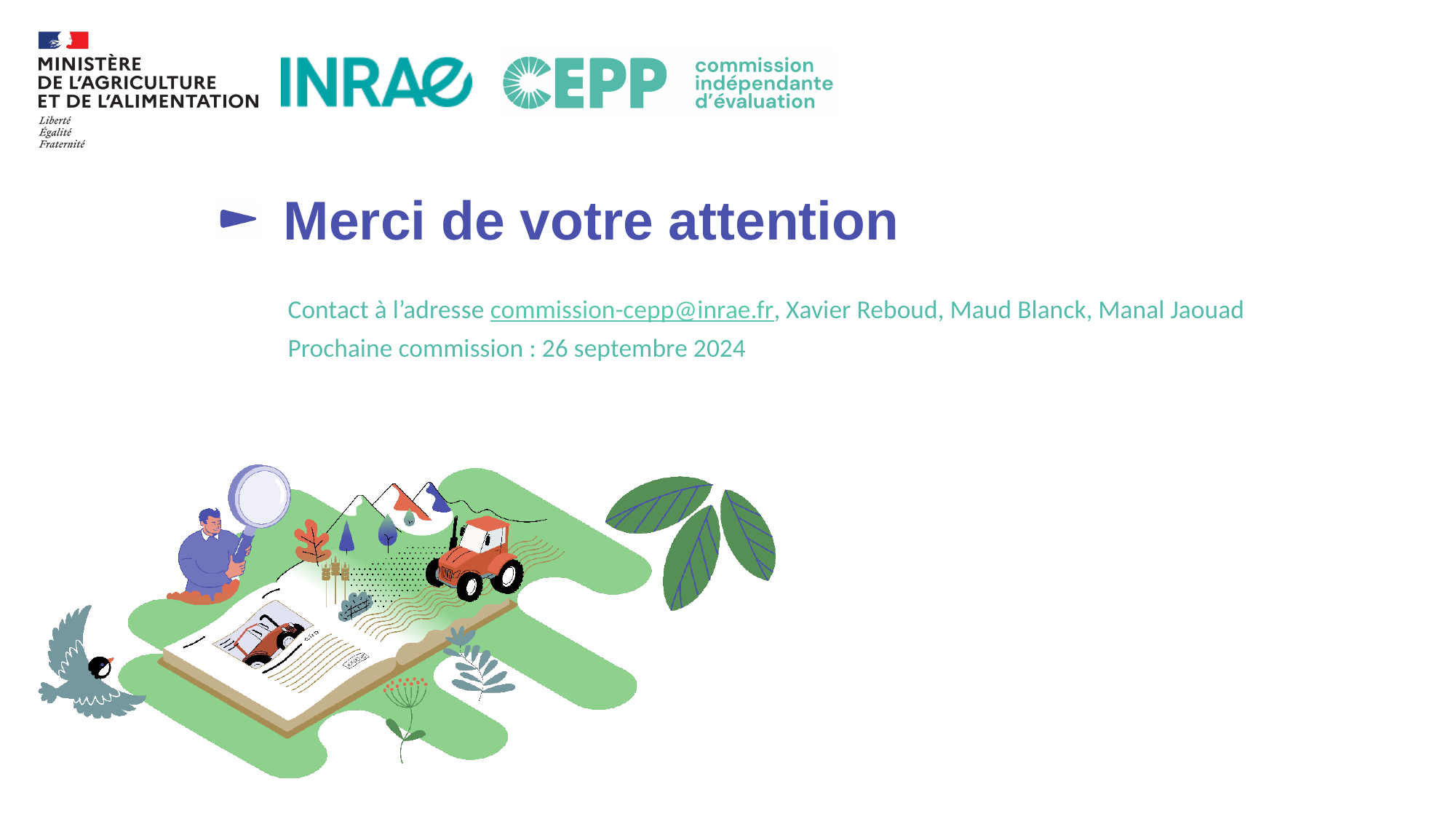

# Merci de votre attention
Contact à l’adresse commission-cepp@inrae.fr, Xavier Reboud, Maud Blanck, Manal Jaouad
Prochaine commission : 26 septembre 2024